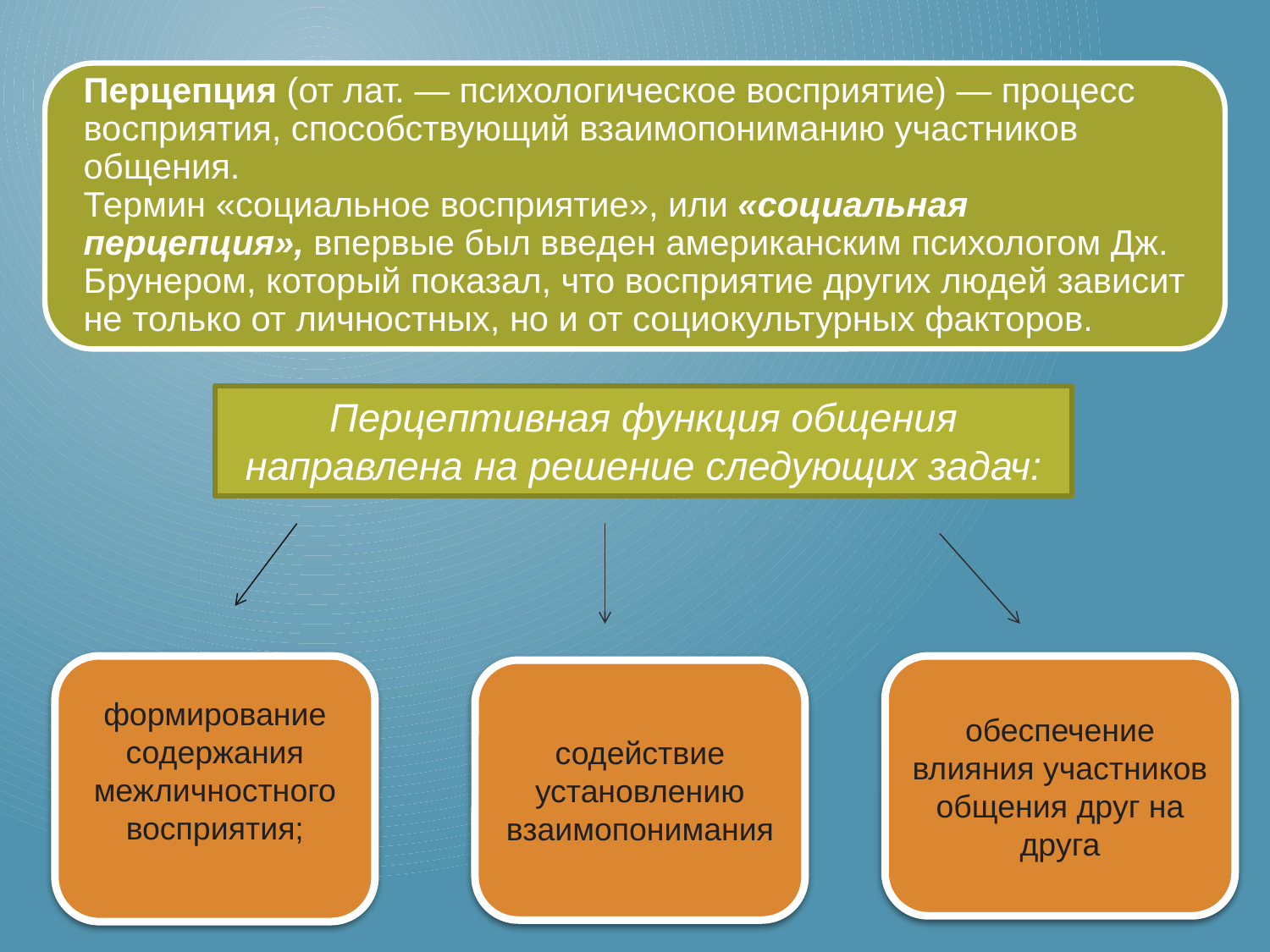

Перцепция (от лат. — психологическое восприятие) — процесс восприятия, способствующий взаимопониманию участ­ников общения.
Термин «социальное восприятие», или «соци­альная перцепция», впервые был введен американским психоло­гом Дж. Брунером, который показал, что восприятие других лю­дей зависит не только от личностных, но и от социокультурных факторов.
Перцептивная функция общения направлена на решение следу­ющих задач:

формирование содержания межличностного восприятия;

обеспечение влияния участников общения друг на друга
содействие установлению взаимопонимания